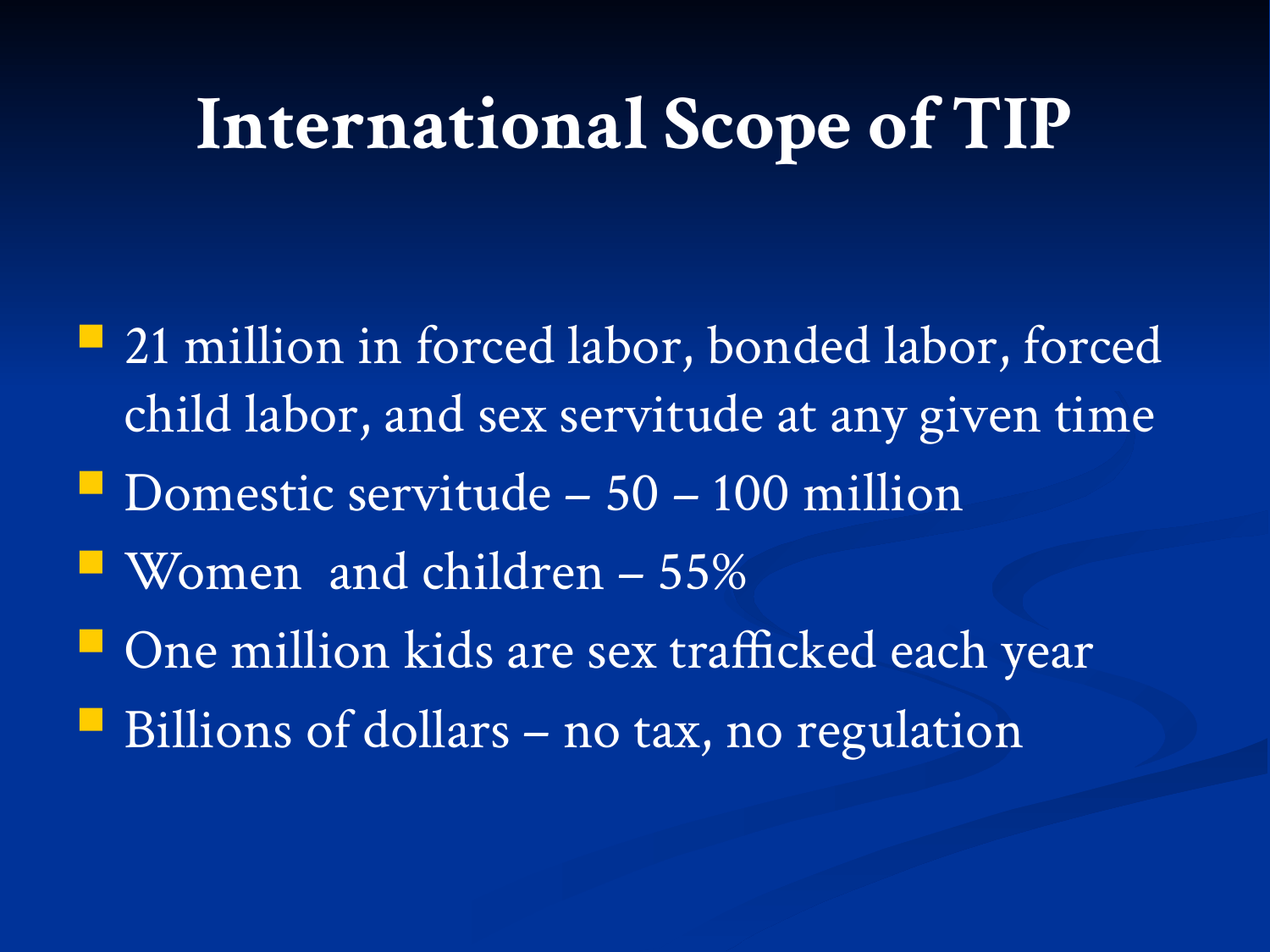

# International Scope of TIP

21 million in forced labor, bonded labor, forced child labor, and sex servitude at any given time
Domestic servitude – 50 – 100 million
Women  and children – 55%
One million kids are sex trafficked each year
Billions of dollars – no tax, no regulation